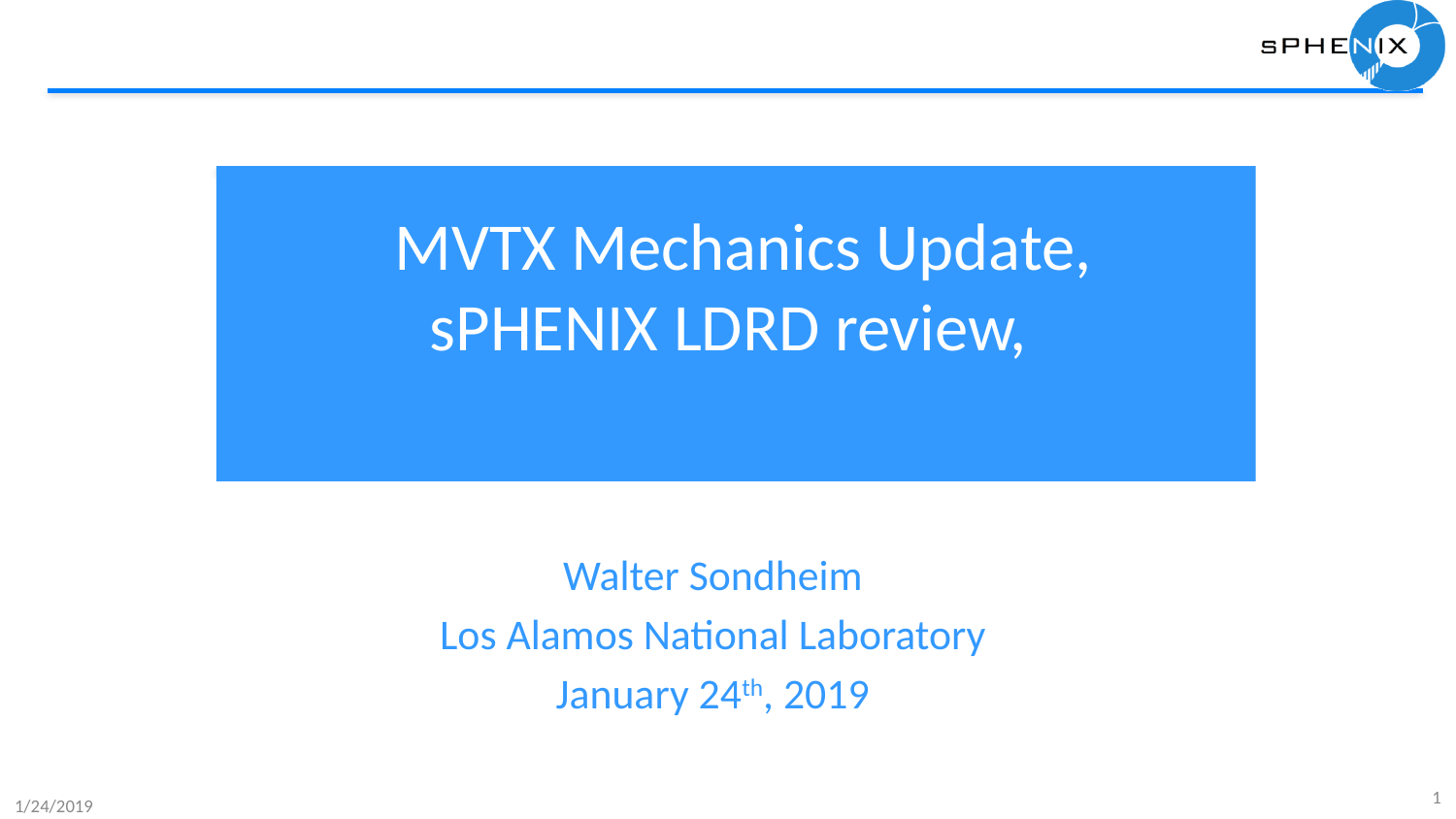

# MVTX Mechanics Update, sPHENIX LDRD review,
Walter Sondheim
Los Alamos National Laboratory
January 24th, 2019
1
1/24/2019